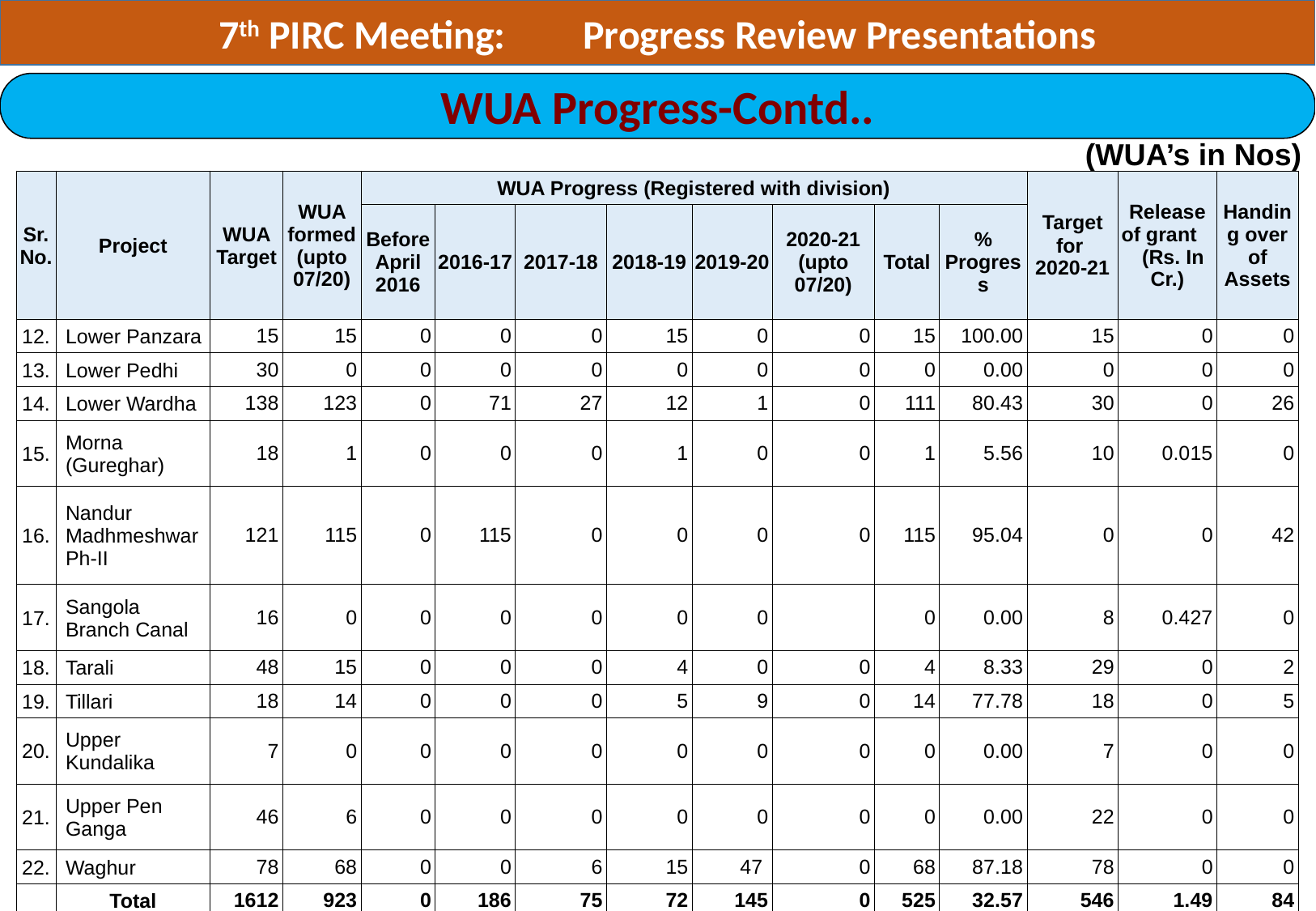

7th PIRC Meeting:	Progress Review Presentations
WUA Progress-Contd..
(WUA’s in Nos)
| Sr. No. | Project | WUA Target | WUA formed (upto 07/20) | WUA Progress (Registered with division) |  |  |  |  |  |  |  | Target for 2020-21 | Release of grant (Rs. In Cr.) | Handing over of Assets |
| --- | --- | --- | --- | --- | --- | --- | --- | --- | --- | --- | --- | --- | --- | --- |
|  |  |  |  | Before April 2016 | 2016-17 | 2017-18 | 2018-19 | 2019-20 | 2020-21 (upto 07/20) | Total | % Progress |  |  |  |
| 12. | Lower Panzara | 15 | 15 | 0 | 0 | 0 | 15 | 0 | 0 | 15 | 100.00 | 15 | 0 | 0 |
| 13. | Lower Pedhi | 30 | 0 | 0 | 0 | 0 | 0 | 0 | 0 | 0 | 0.00 | 0 | 0 | 0 |
| 14. | Lower Wardha | 138 | 123 | 0 | 71 | 27 | 12 | 1 | 0 | 111 | 80.43 | 30 | 0 | 26 |
| 15. | Morna (Gureghar) | 18 | 1 | 0 | 0 | 0 | 1 | 0 | 0 | 1 | 5.56 | 10 | 0.015 | 0 |
| 16. | Nandur Madhmeshwar Ph-II | 121 | 115 | 0 | 115 | 0 | 0 | 0 | 0 | 115 | 95.04 | 0 | 0 | 42 |
| 17. | Sangola Branch Canal | 16 | 0 | 0 | 0 | 0 | 0 | 0 |  | 0 | 0.00 | 8 | 0.427 | 0 |
| 18. | Tarali | 48 | 15 | 0 | 0 | 0 | 4 | 0 | 0 | 4 | 8.33 | 29 | 0 | 2 |
| 19. | Tillari | 18 | 14 | 0 | 0 | 0 | 5 | 9 | 0 | 14 | 77.78 | 18 | 0 | 5 |
| 20. | Upper Kundalika | 7 | 0 | 0 | 0 | 0 | 0 | 0 | 0 | 0 | 0.00 | 7 | 0 | 0 |
| 21. | Upper Pen Ganga | 46 | 6 | 0 | 0 | 0 | 0 | 0 | 0 | 0 | 0.00 | 22 | 0 | 0 |
| 22. | Waghur | 78 | 68 | 0 | 0 | 6 | 15 | 47 | 0 | 68 | 87.18 | 78 | 0 | 0 |
|  | Total | 1612 | 923 | 0 | 186 | 75 | 72 | 145 | 0 | 525 | 32.57 | 546 | 1.49 | 84 |